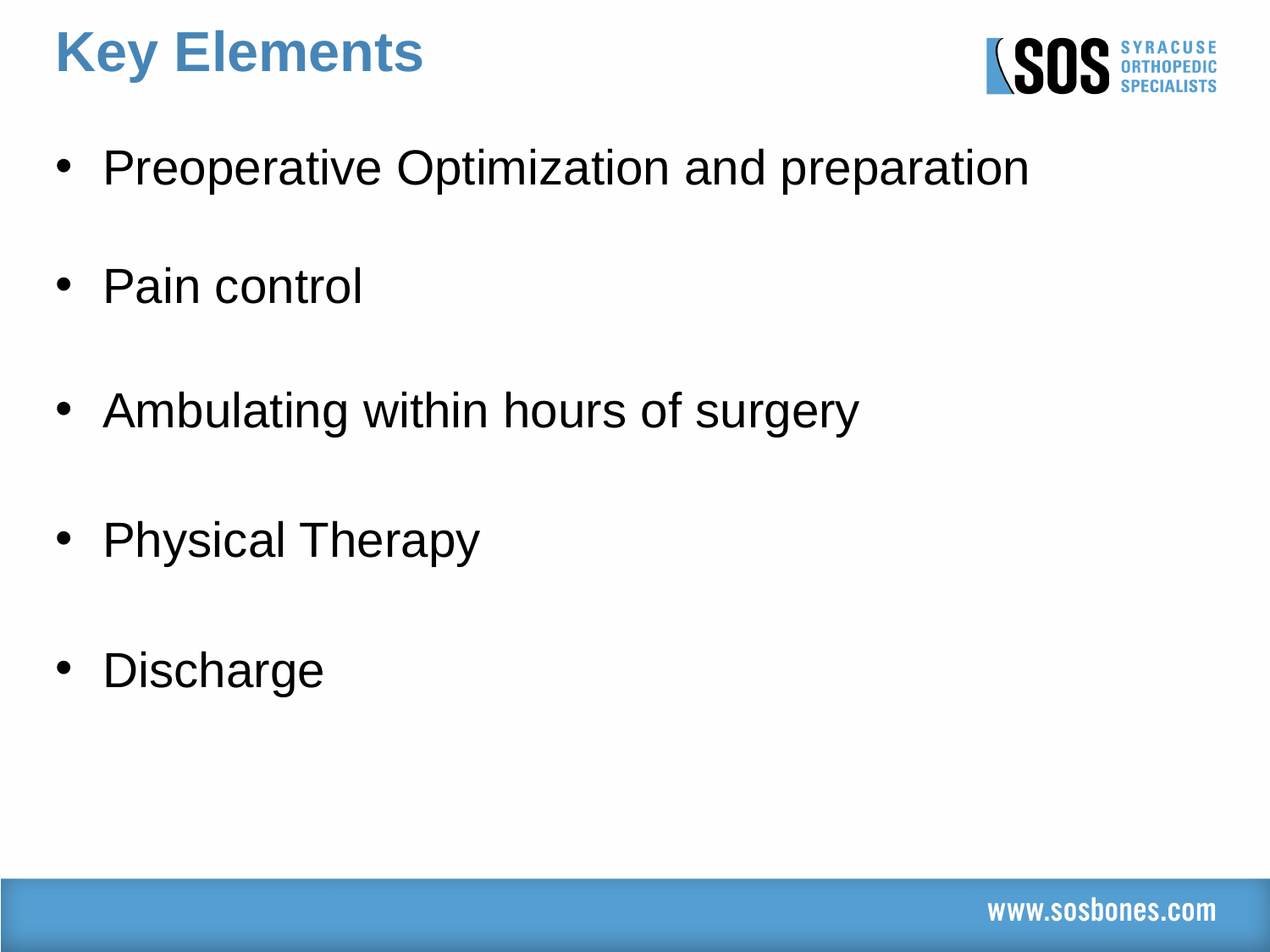

# Key Elements
Preoperative Optimization and preparation

Pain control

Ambulating within hours of surgery

Physical Therapy

Discharge